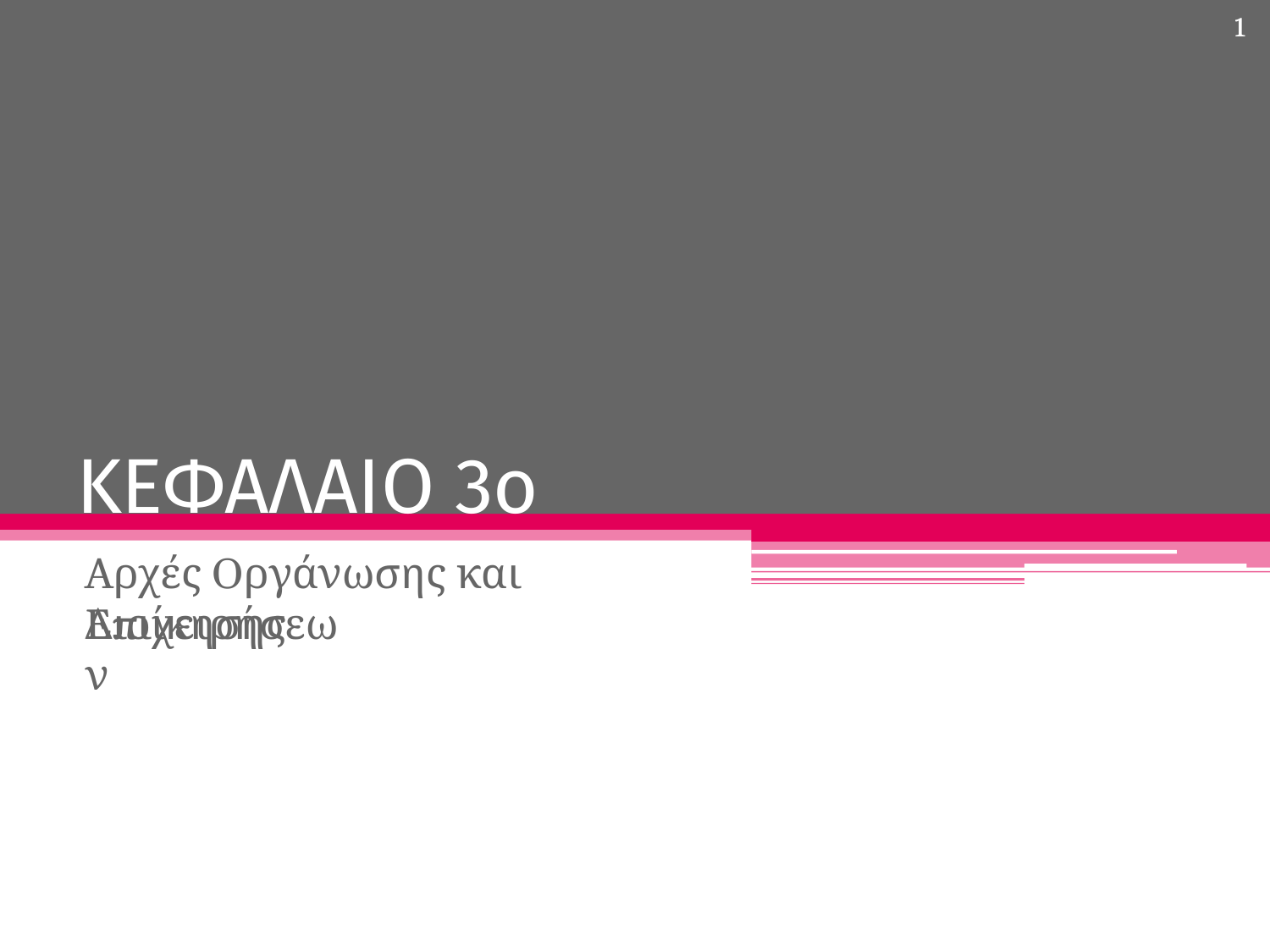

1
ΚΕΦΑΛΑΙΟ 3ο
Αρχές Οργάνωσης και Διοίκησης
Επιχειρήσεων